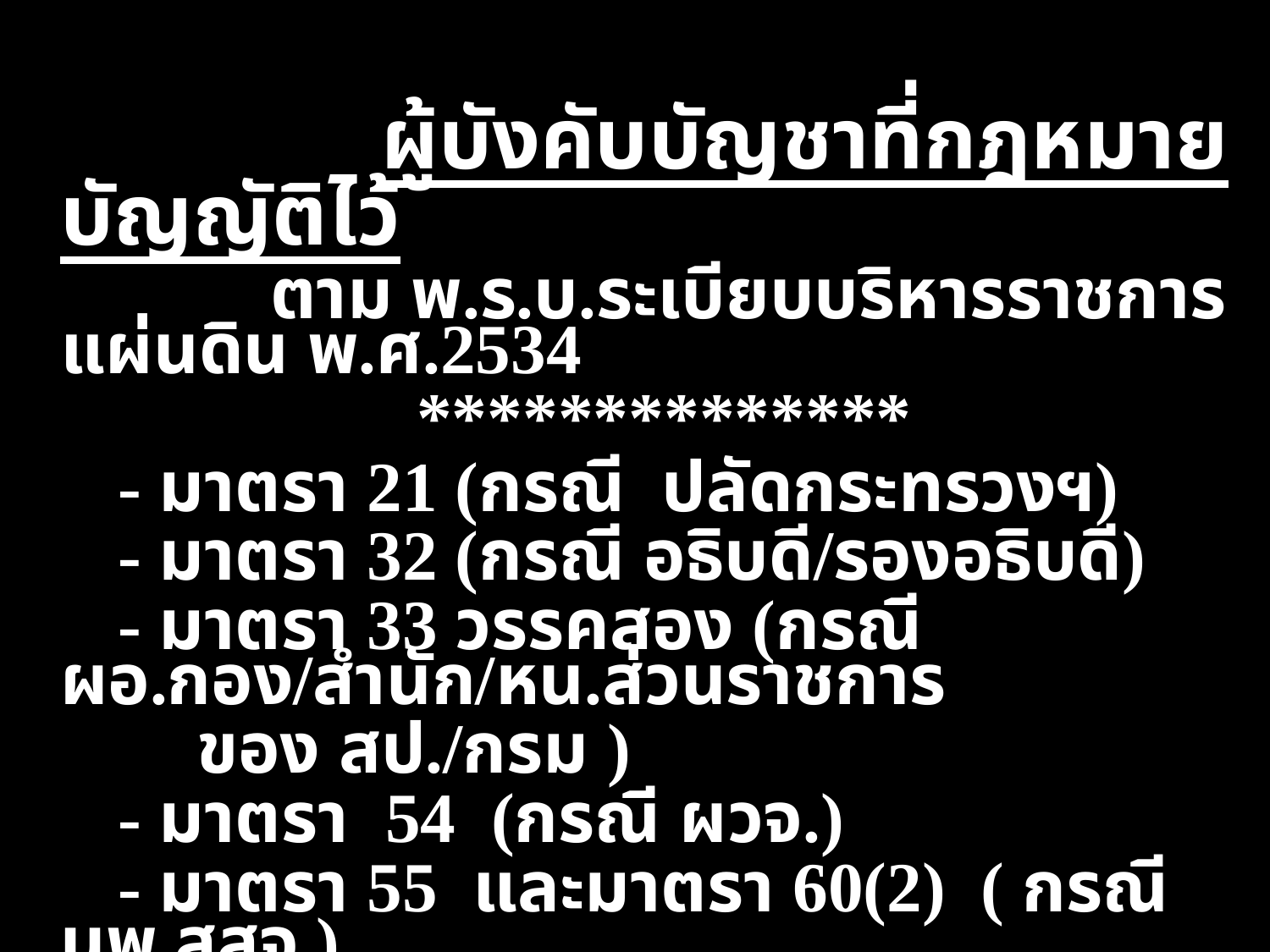

ผู้บังคับบัญชาที่กฎหมายบัญญัติไว้
              ตาม พ.ร.บ.ระเบียบบริหารราชการแผ่นดิน พ.ศ.2534
                       **************
      - มาตรา 21 (กรณี  ปลัดกระทรวงฯ)
      - มาตรา 32 (กรณี อธิบดี/รองอธิบดี)
      - มาตรา 33 วรรคสอง (กรณี ผอ.กอง/สำนัก/หน.ส่วนราชการ
          ของ สป./กรม )
      - มาตรา  54  (กรณี ผวจ.)
      - มาตรา 55  และมาตรา 60(2)  ( กรณี นพ.สสจ.)
       - มาตรา 62 (กรณี นอ.)
      - มาตรา 63  และมาตรา 66 (2) (กรณี  สสอ.)